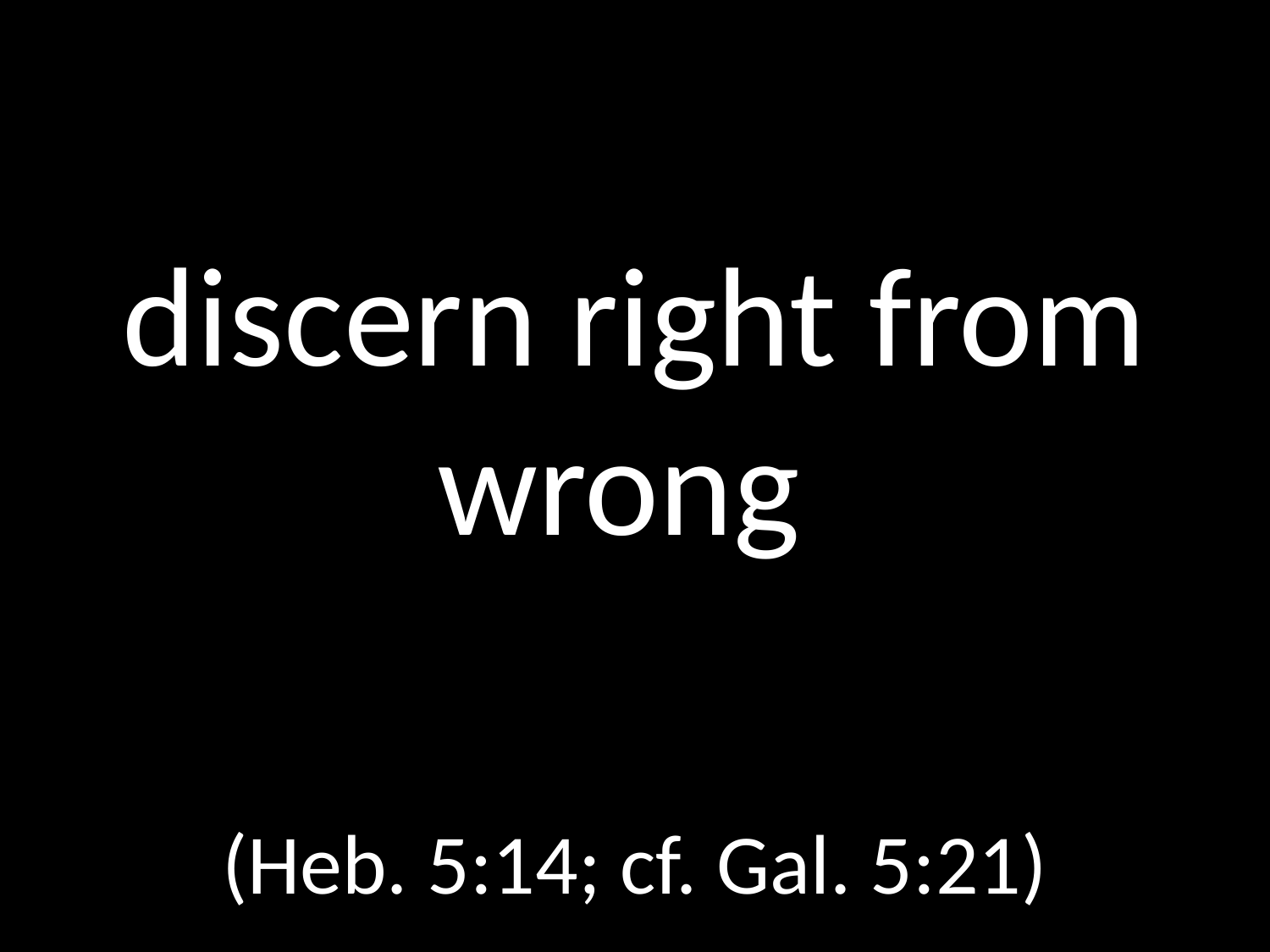

# discern right from wrong
GOD
GOD
(Heb. 5:14; cf. Gal. 5:21)